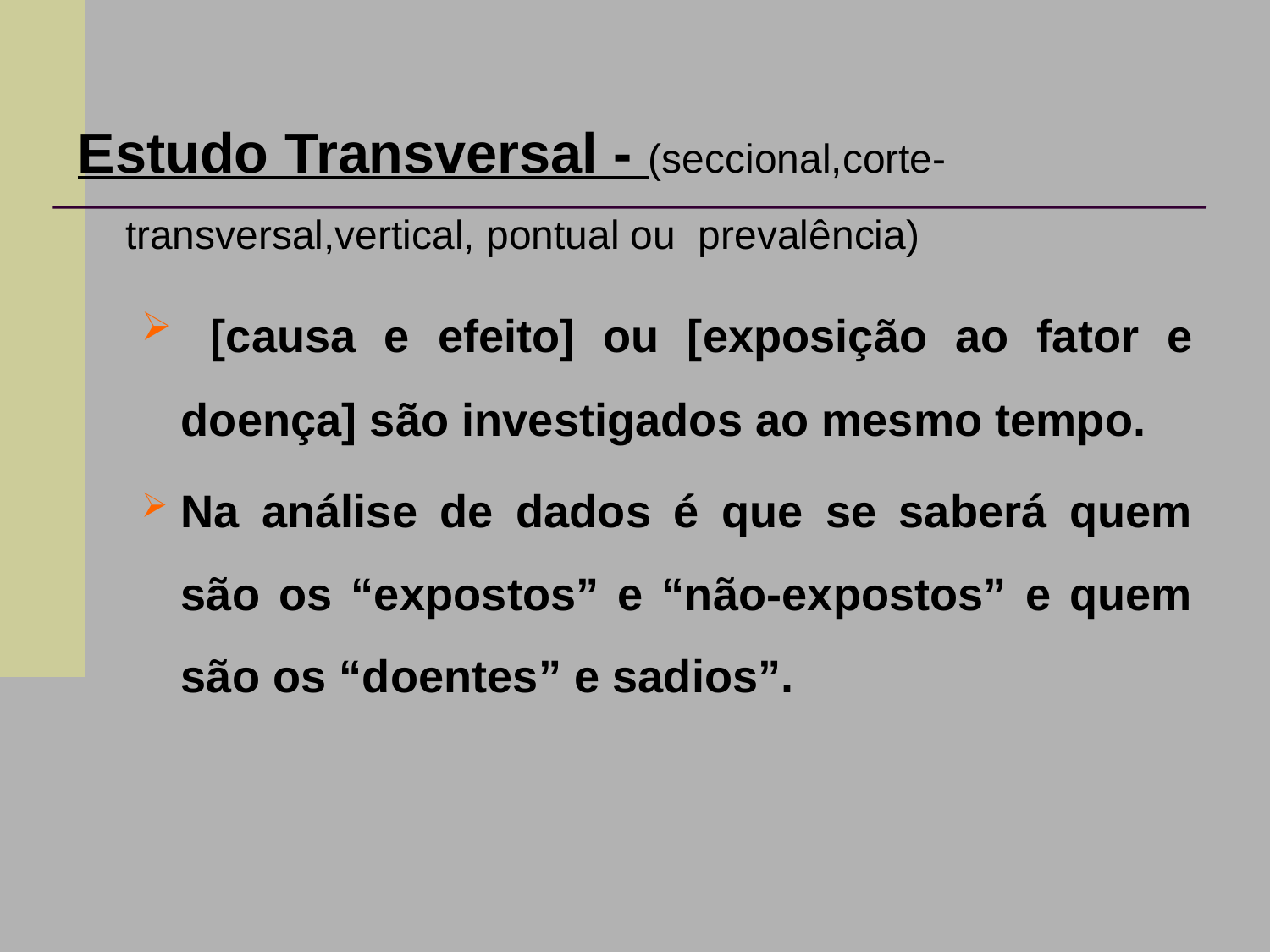

Estudo Transversal - (seccional,corte-transversal,vertical, pontual ou  prevalência)
 [causa e efeito] ou [exposição ao fator e doença] são investigados ao mesmo tempo.
Na análise de dados é que se saberá quem são os “expostos” e “não-expostos” e quem são os “doentes” e sadios”.